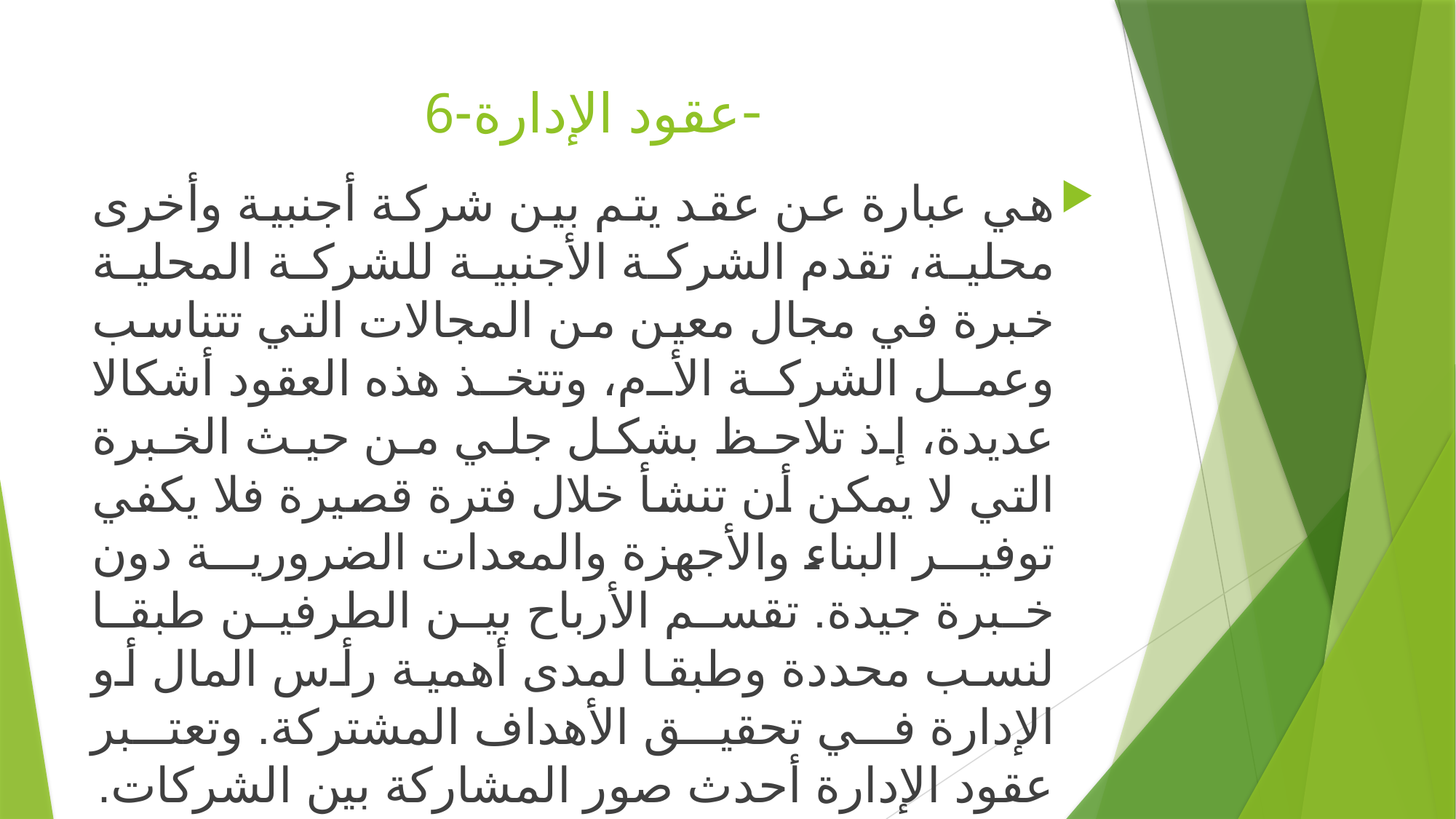

# عقود الإدارة-6-
هي عبارة عن عقد يتم بين شركة أجنبية وأخرى محلية، تقدم الشركة الأجنبية للشركة المحلية خبرة في مجال معين من المجالات التي تتناسب وعمل الشركة الأم، وتتخذ هذه العقود أشكالا عديدة، إذ تلاحظ بشكل جلي من حيث الخبرة التي لا يمكن أن تنشأ خلال فترة قصيرة فلا يكفي توفير البناء والأجهزة والمعدات الضرورية دون خبرة جيدة. تقسم الأرباح بين الطرفين طبقا لنسب محددة وطبقا لمدى أهمية رأس المال أو الإدارة في تحقيق الأهداف المشتركة. وتعتبر عقود الإدارة أحدث صور المشاركة بين الشركات.